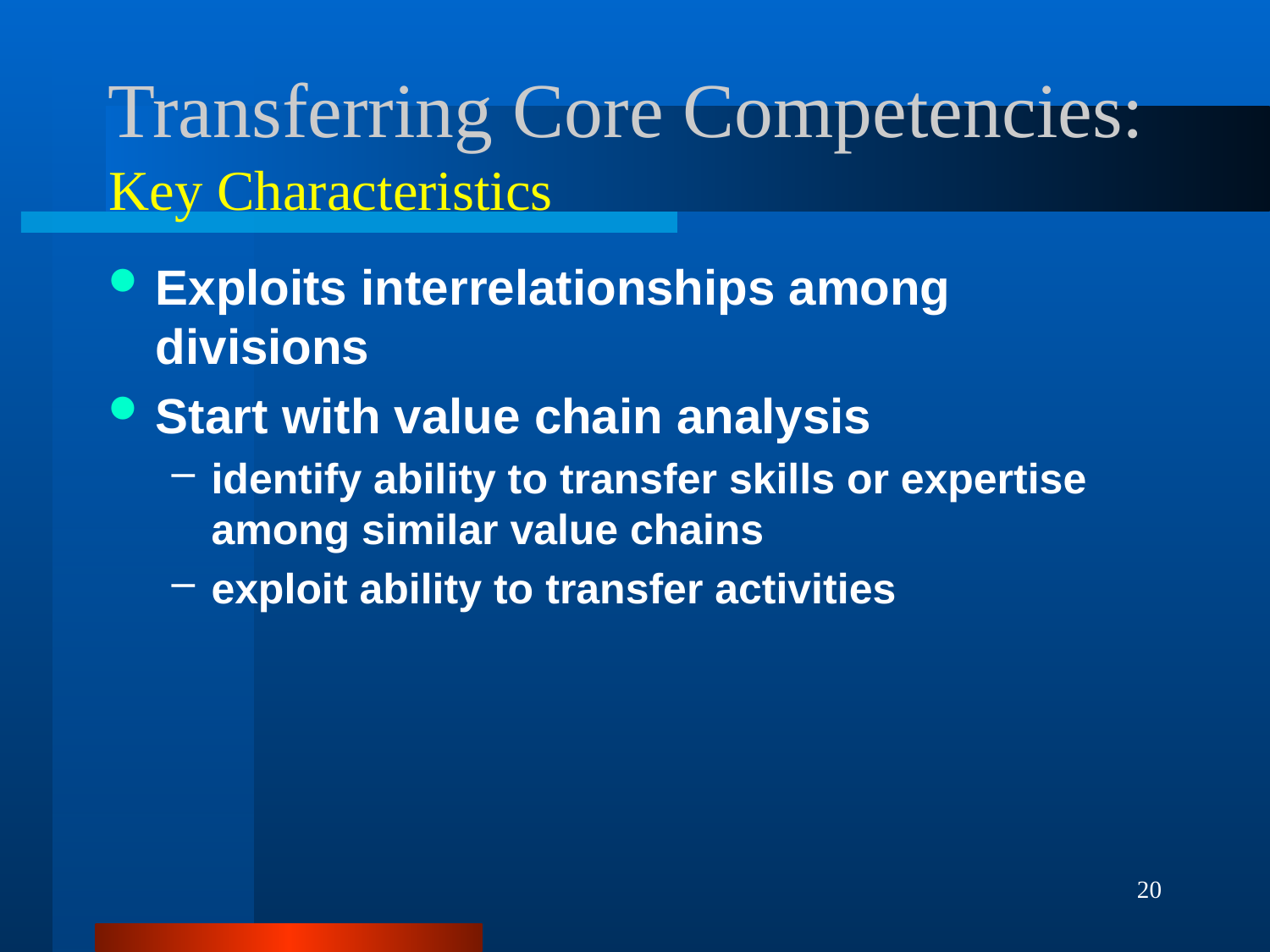

# Transferring Core Competencies:
Key Characteristics
Exploits interrelationships among divisions
Start with value chain analysis
identify ability to transfer skills or expertise among similar value chains
exploit ability to transfer activities
20